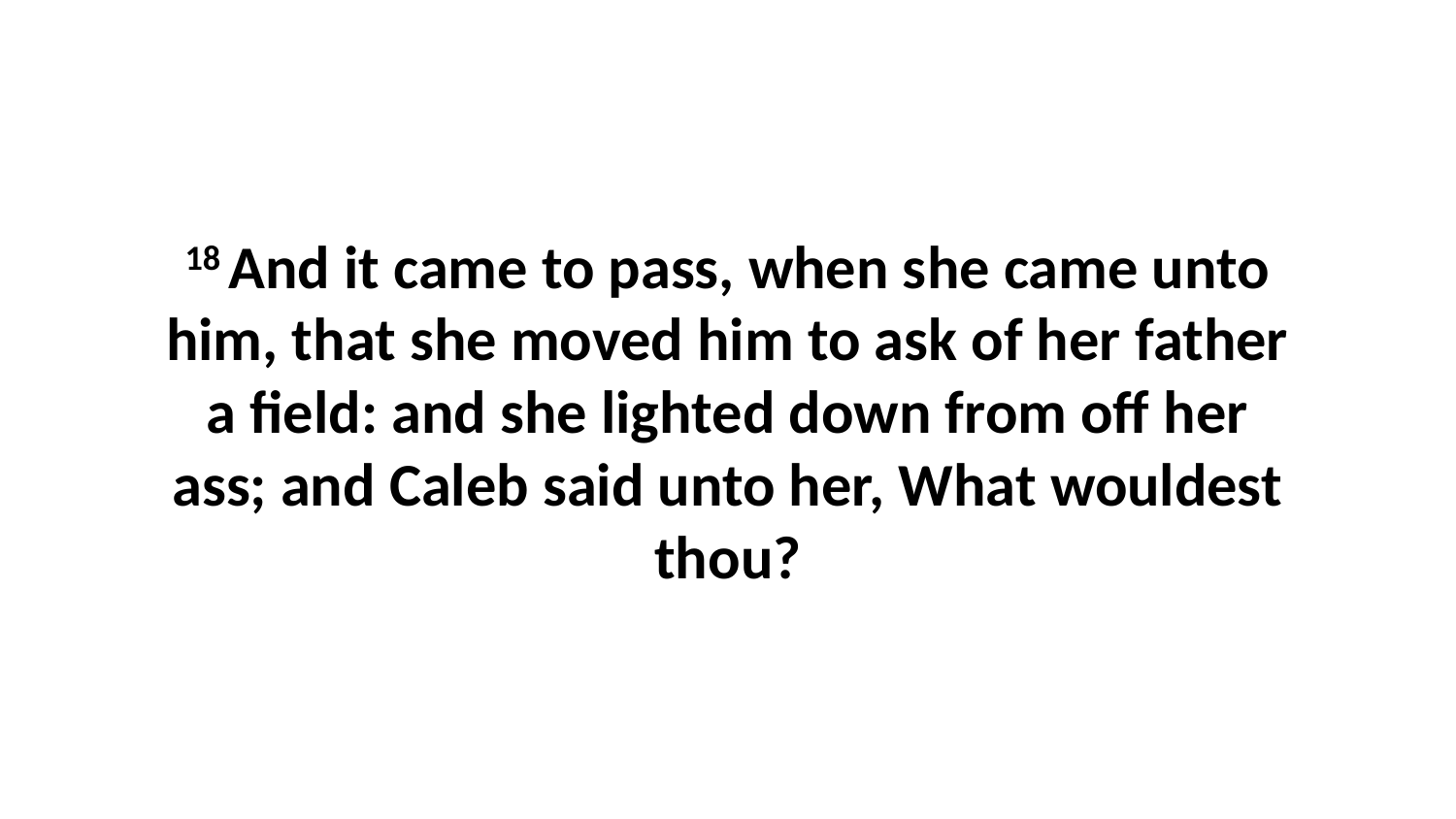

18 And it came to pass, when she came unto him, that she moved him to ask of her father a field: and she lighted down from off her ass; and Caleb said unto her, What wouldest thou?